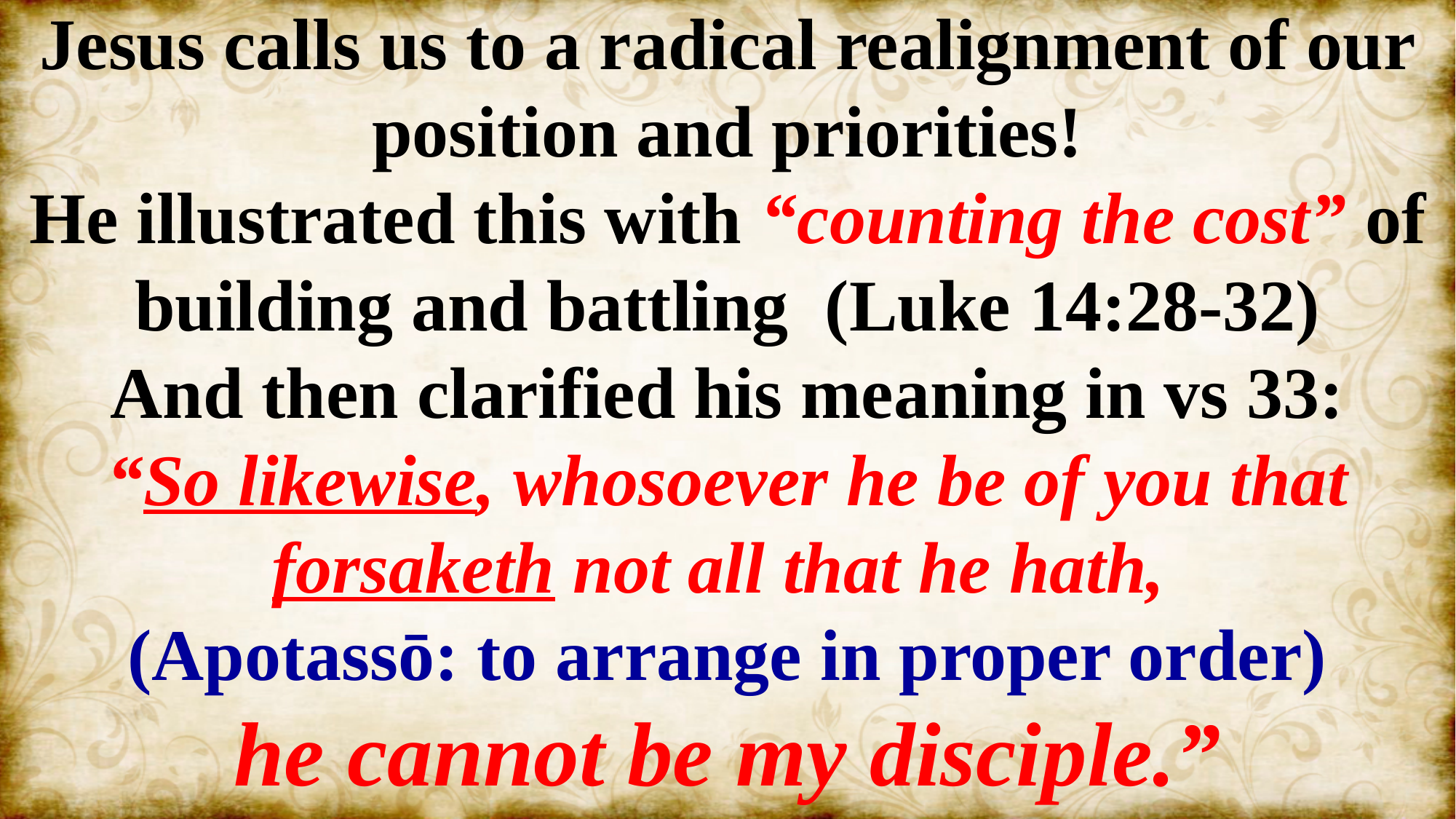

Jesus calls us to a radical realignment of our position and priorities!
He illustrated this with “counting the cost” of building and battling  (Luke 14:28-32)
And then clarified his meaning in vs 33:
“So likewise, whosoever he be of you that forsaketh not all that he hath,
(Apotassō: to arrange in proper order)
he cannot be my disciple.”